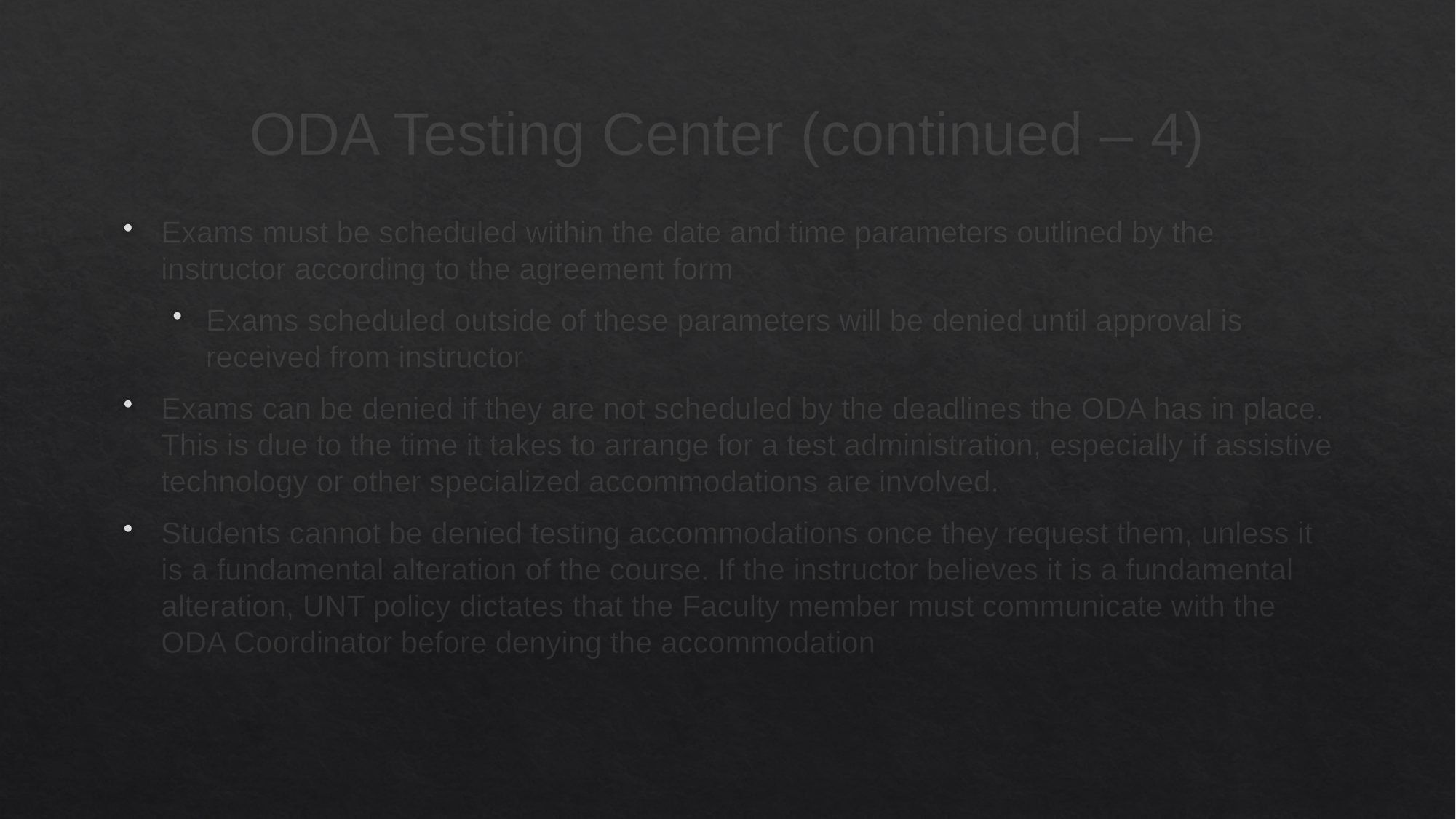

# ODA Testing Center (continued – 4)
Exams must be scheduled within the date and time parameters outlined by the instructor according to the agreement form
Exams scheduled outside of these parameters will be denied until approval is received from instructor
Exams can be denied if they are not scheduled by the deadlines the ODA has in place. This is due to the time it takes to arrange for a test administration, especially if assistive technology or other specialized accommodations are involved.
Students cannot be denied testing accommodations once they request them, unless it is a fundamental alteration of the course. If the instructor believes it is a fundamental alteration, UNT policy dictates that the Faculty member must communicate with the ODA Coordinator before denying the accommodation